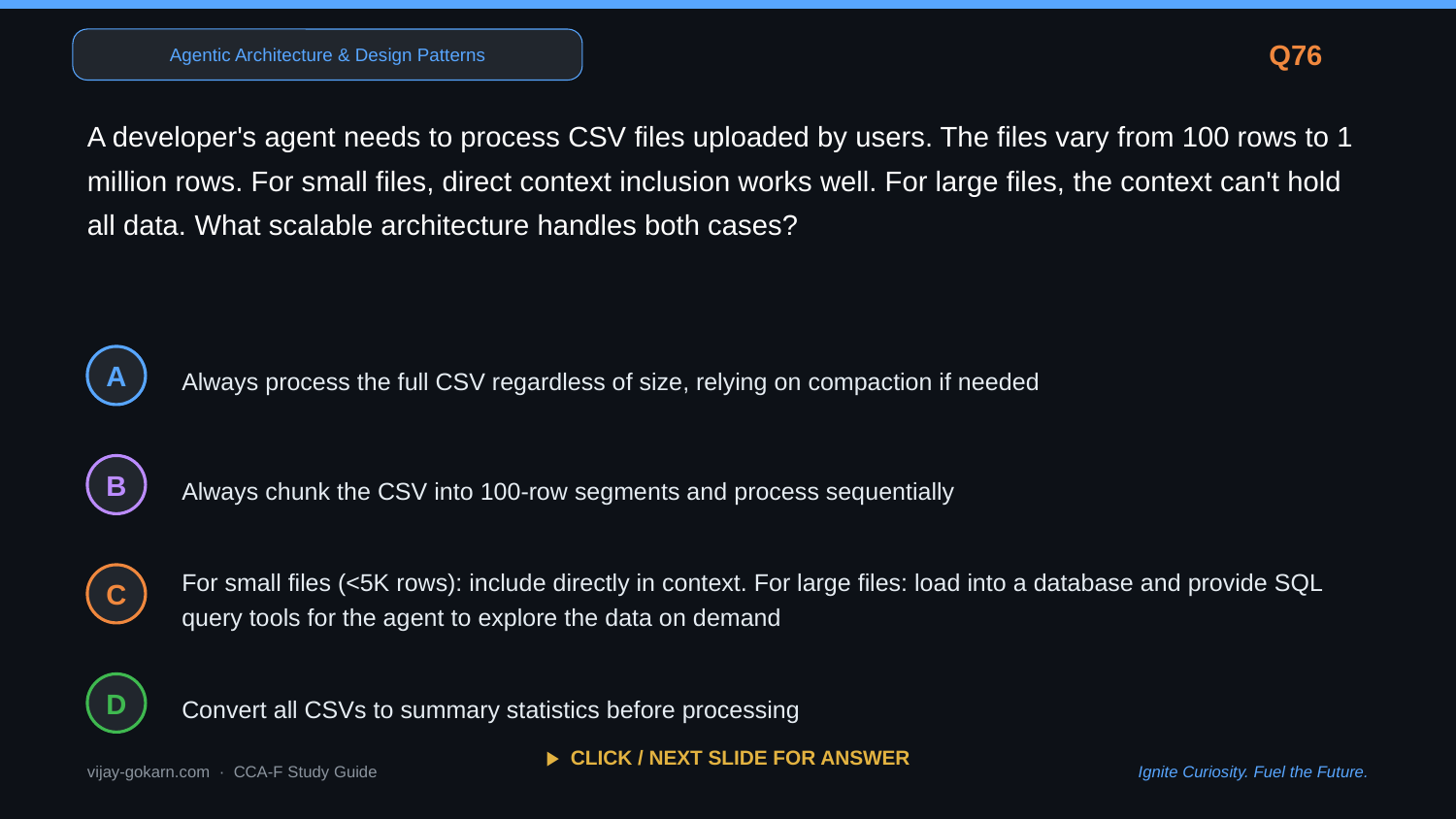

Agentic Architecture & Design Patterns
Q76
A developer's agent needs to process CSV files uploaded by users. The files vary from 100 rows to 1 million rows. For small files, direct context inclusion works well. For large files, the context can't hold all data. What scalable architecture handles both cases?
Always process the full CSV regardless of size, relying on compaction if needed

A
Always chunk the CSV into 100-row segments and process sequentially

B
For small files (<5K rows): include directly in context. For large files: load into a database and provide SQL query tools for the agent to explore the data on demand

C
Convert all CSVs to summary statistics before processing

D
▶  CLICK / NEXT SLIDE FOR ANSWER
vijay-gokarn.com  ·  CCA-F Study Guide
Ignite Curiosity. Fuel the Future.